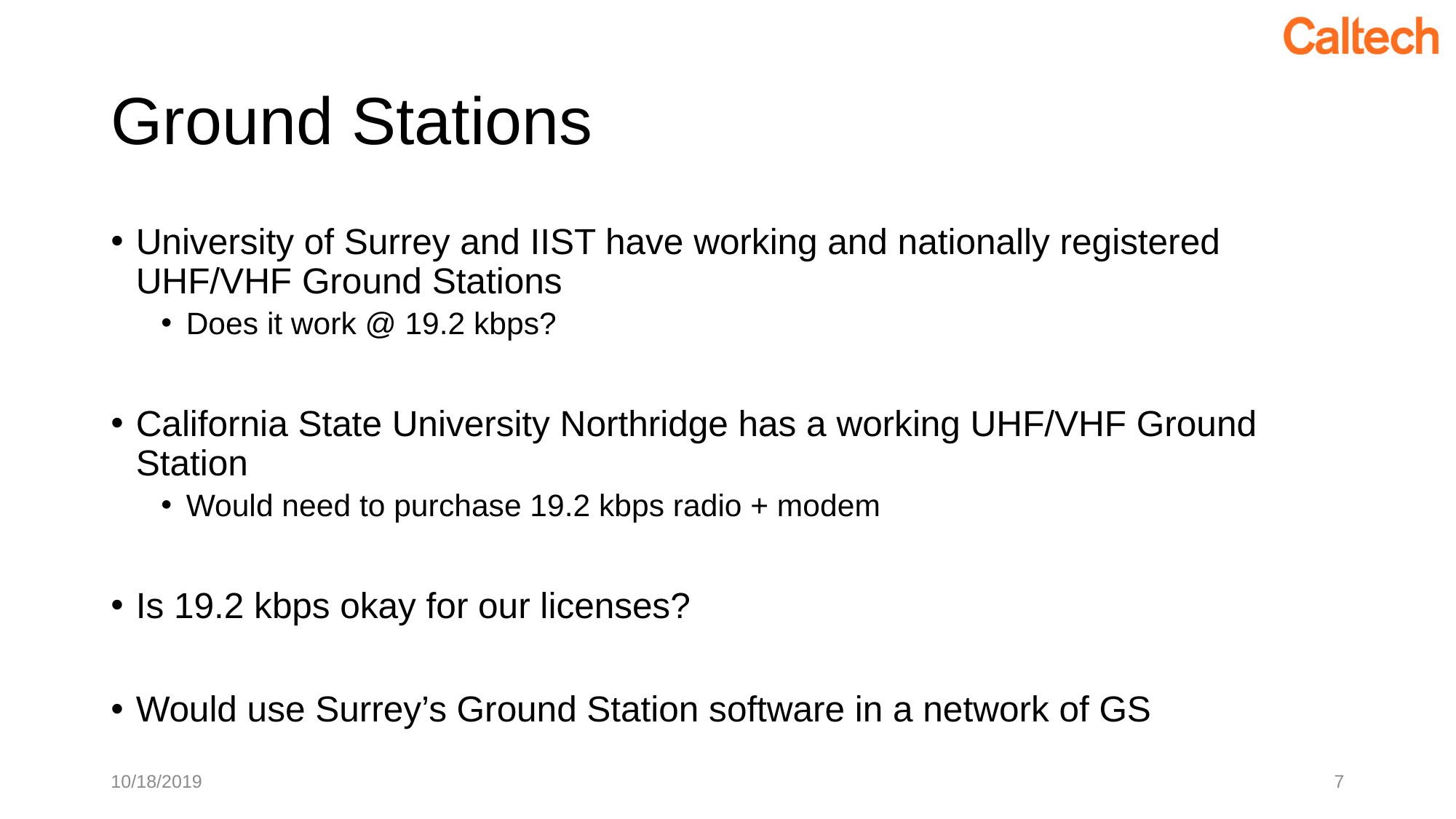

# Ground Stations
University of Surrey and IIST have working and nationally registered UHF/VHF Ground Stations
Does it work @ 19.2 kbps?

California State University Northridge has a working UHF/VHF Ground Station
Would need to purchase 19.2 kbps radio + modem

Is 19.2 kbps okay for our licenses?

Would use Surrey’s Ground Station software in a network of GS

10/18/2019
7